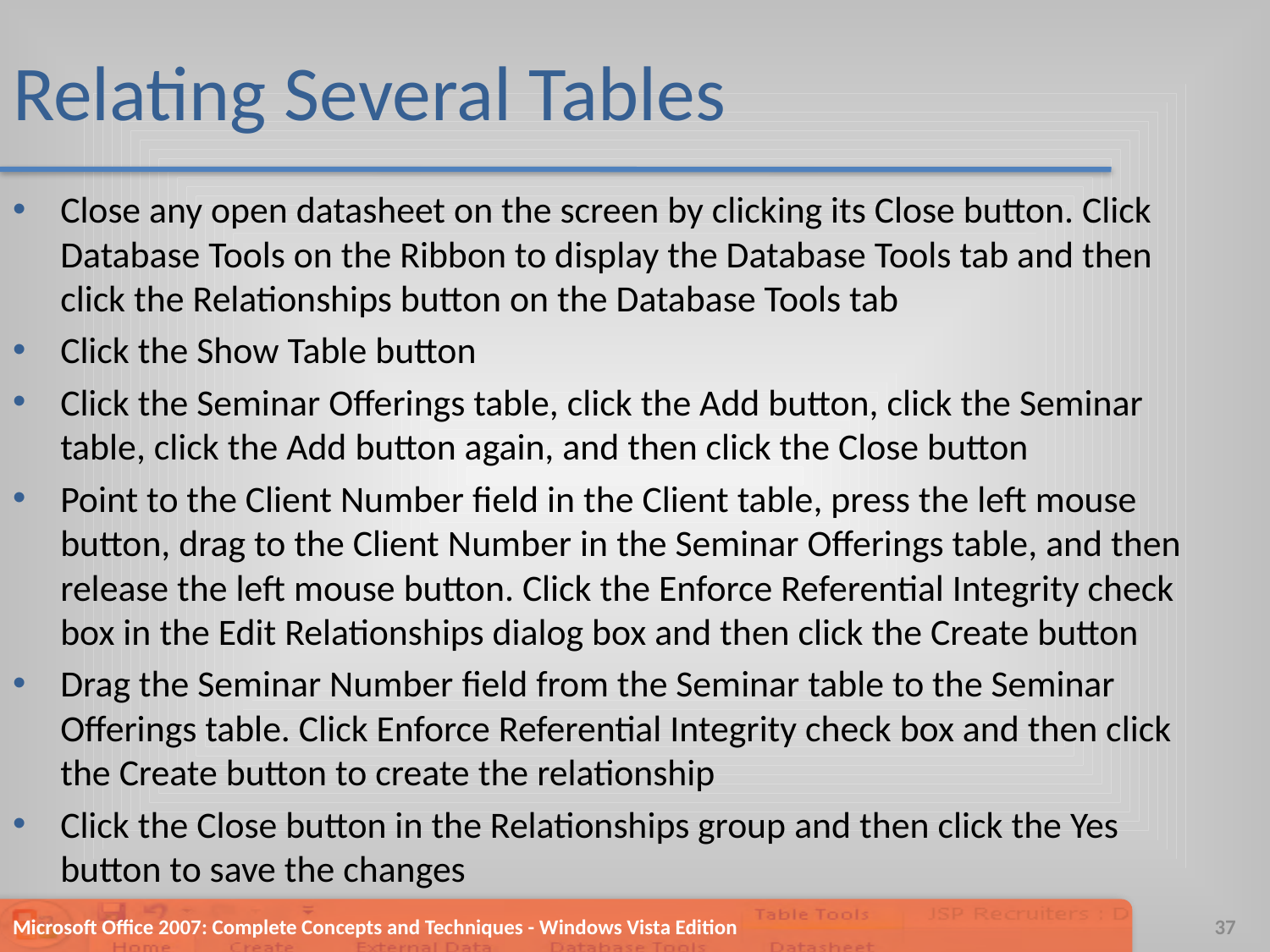

# Relating Several Tables
Close any open datasheet on the screen by clicking its Close button. Click Database Tools on the Ribbon to display the Database Tools tab and then click the Relationships button on the Database Tools tab
Click the Show Table button
Click the Seminar Offerings table, click the Add button, click the Seminar table, click the Add button again, and then click the Close button
Point to the Client Number field in the Client table, press the left mouse button, drag to the Client Number in the Seminar Offerings table, and then release the left mouse button. Click the Enforce Referential Integrity check box in the Edit Relationships dialog box and then click the Create button
Drag the Seminar Number field from the Seminar table to the Seminar Offerings table. Click Enforce Referential Integrity check box and then click the Create button to create the relationship
Click the Close button in the Relationships group and then click the Yes button to save the changes
Microsoft Office 2007: Complete Concepts and Techniques - Windows Vista Edition
37